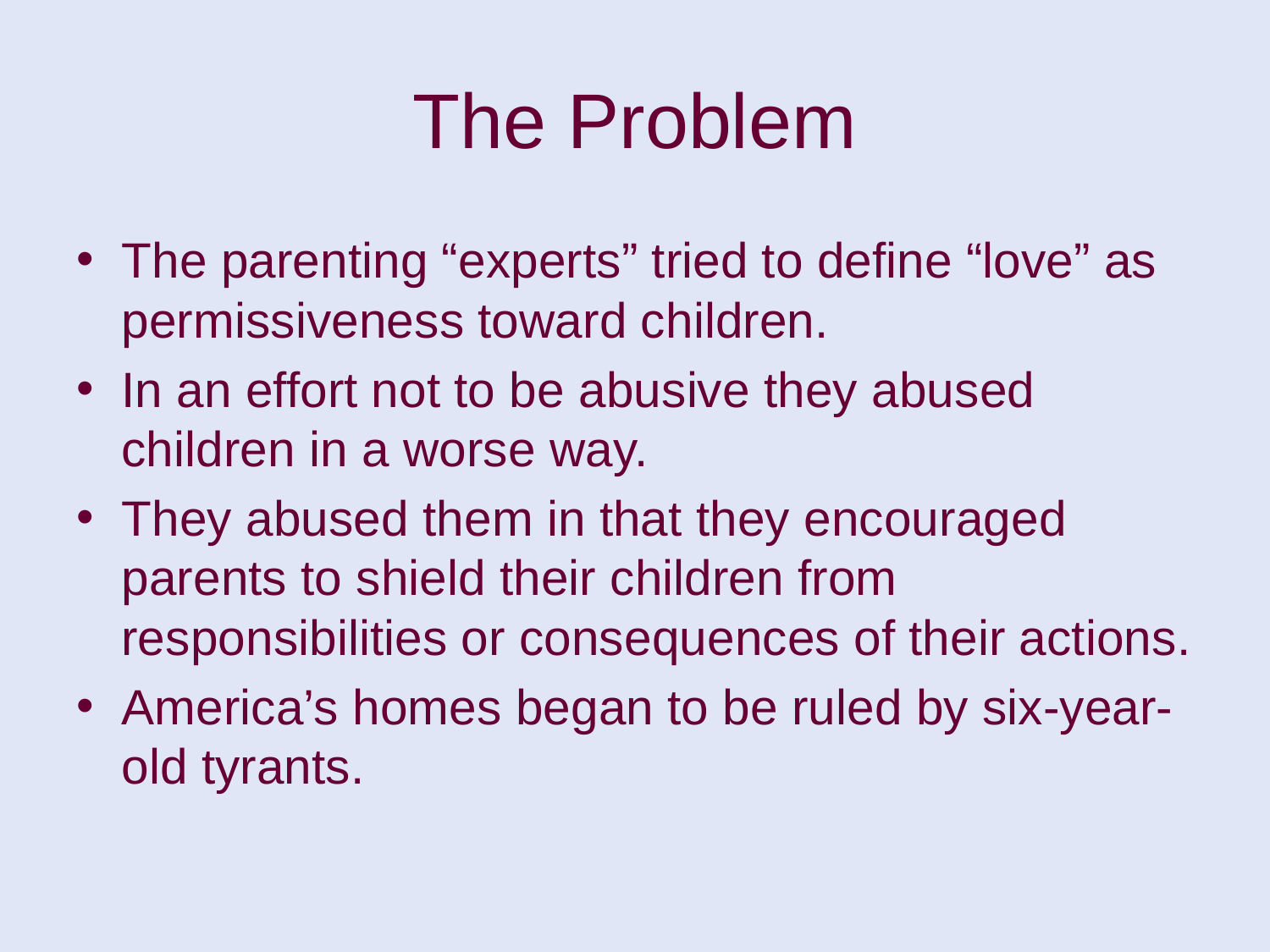

# The Problem
The parenting “experts” tried to define “love” as permissiveness toward children.
In an effort not to be abusive they abused children in a worse way.
They abused them in that they encouraged parents to shield their children from responsibilities or consequences of their actions.
America’s homes began to be ruled by six-year-old tyrants.